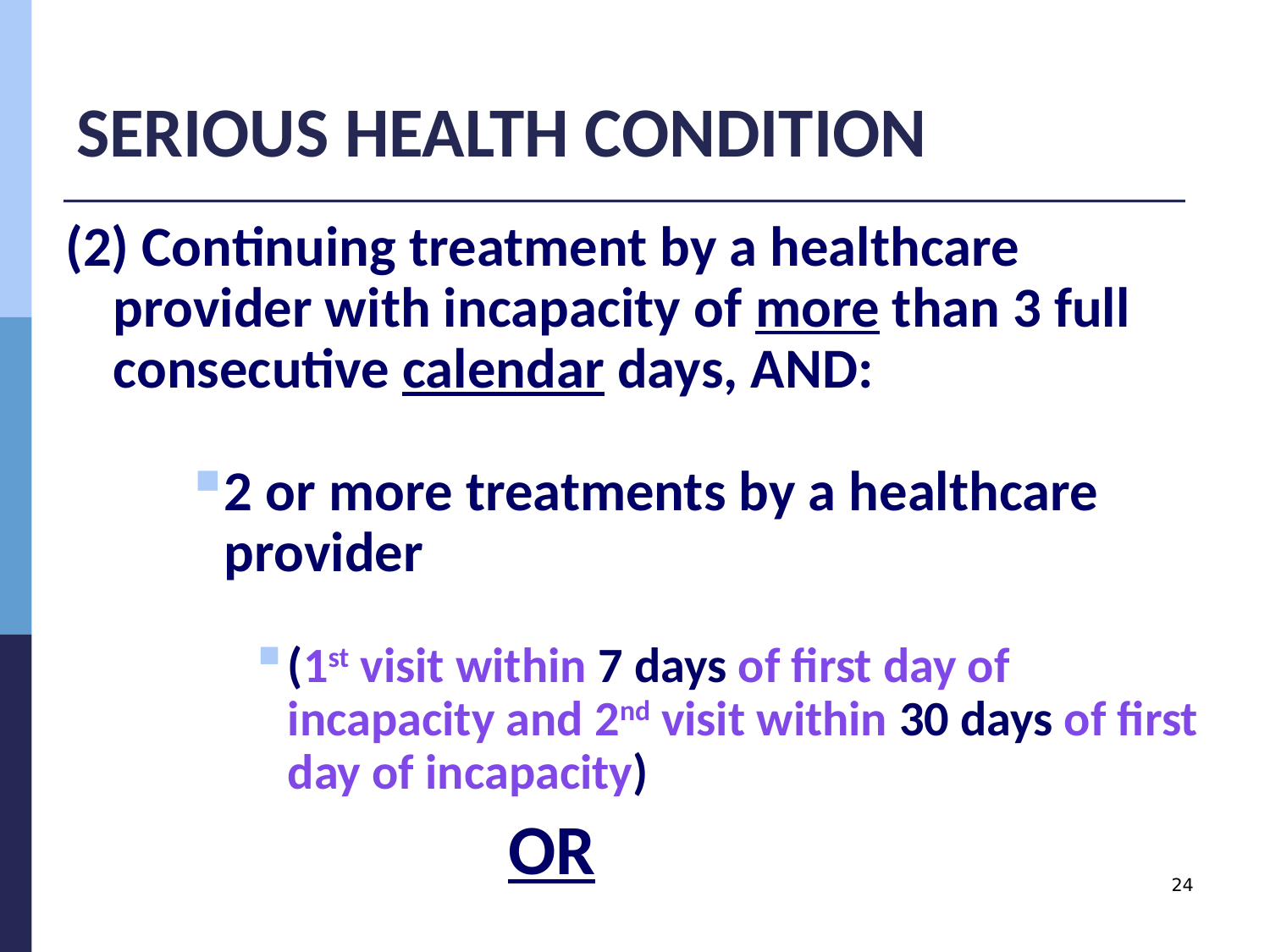

# SERIOUS HEALTH CONDITION
(2) Continuing treatment by a healthcare provider with incapacity of more than 3 full consecutive calendar days, AND:

2 or more treatments by a healthcare provider

(1st visit within 7 days of first day of incapacity and 2nd visit within 30 days of first day of incapacity)
                             OR
24